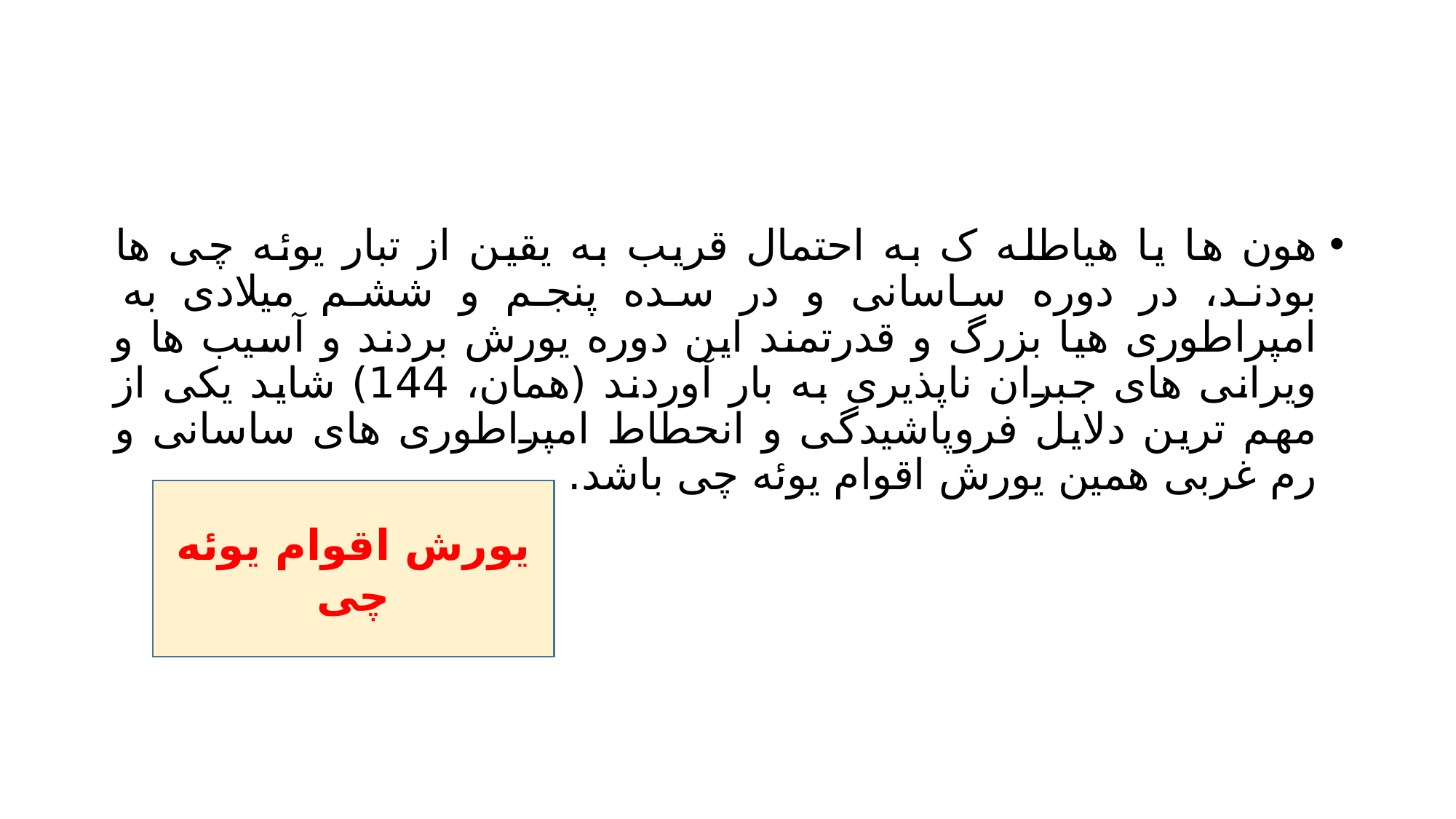

#
هون ها یا هیاطله ک به احتمال قریب به یقین از تبار یوئه چی ها بودند، در دوره ساسانی و در سده پنجم و ششم میلادی به امپراطوری هیا بزرگ و قدرتمند این دوره یورش بردند و آسیب ها و ویرانی های جبران ناپذیری به بار آوردند (همان، 144) شاید یکی از مهم ترین دلایل فروپاشیدگی و انحطاط امپراطوری های ساسانی و رم غربی همین یورش اقوام یوئه چی باشد.
یورش اقوام یوئه چی